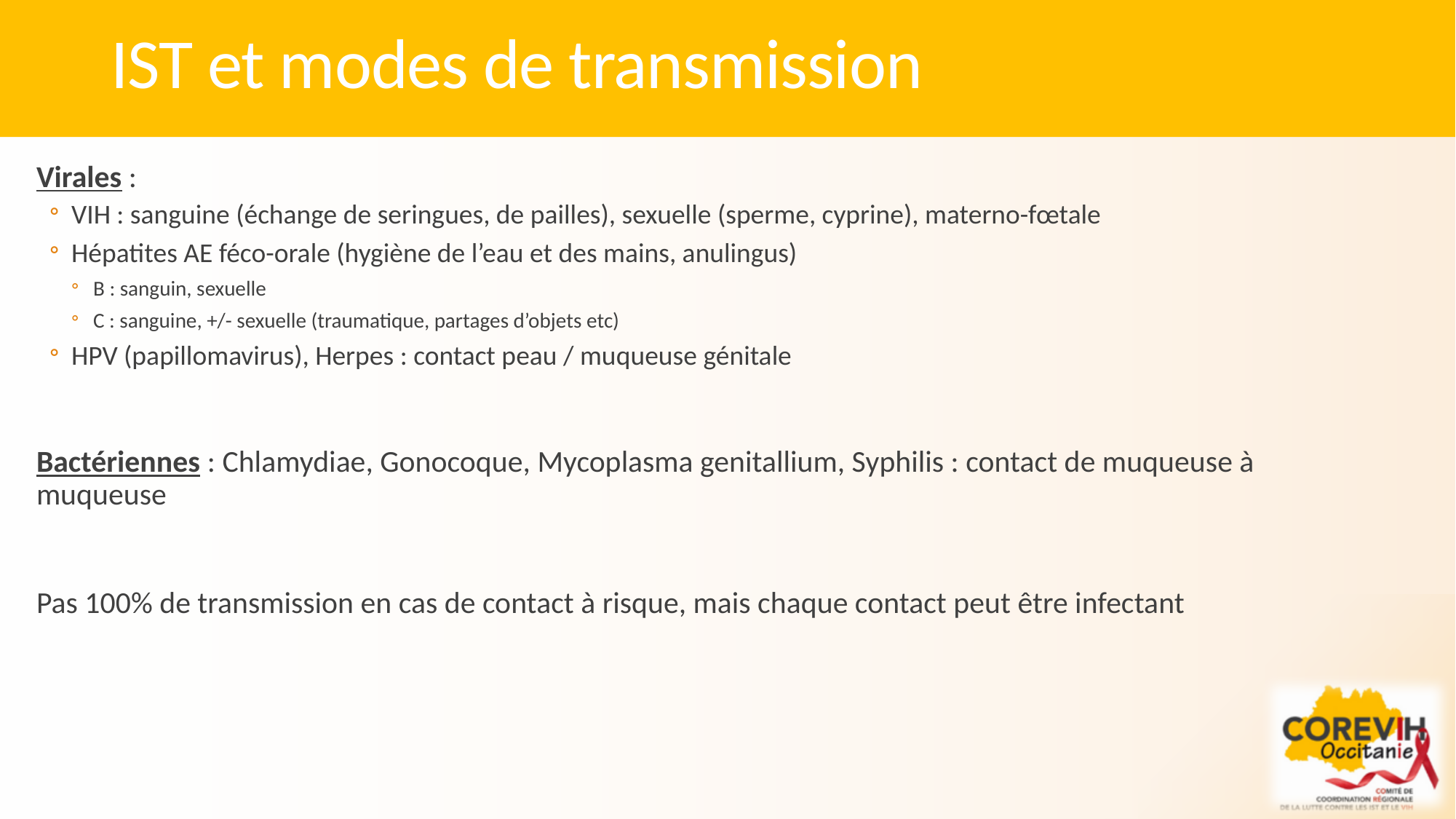

# IST et modes de transmission
Virales :
VIH : sanguine (échange de seringues, de pailles), sexuelle (sperme, cyprine), materno-fœtale
Hépatites AE féco-orale (hygiène de l’eau et des mains, anulingus)
B : sanguin, sexuelle
C : sanguine, +/- sexuelle (traumatique, partages d’objets etc)
HPV (papillomavirus), Herpes : contact peau / muqueuse génitale

Bactériennes : Chlamydiae, Gonocoque, Mycoplasma genitallium, Syphilis : contact de muqueuse à muqueuse

Pas 100% de transmission en cas de contact à risque, mais chaque contact peut être infectant